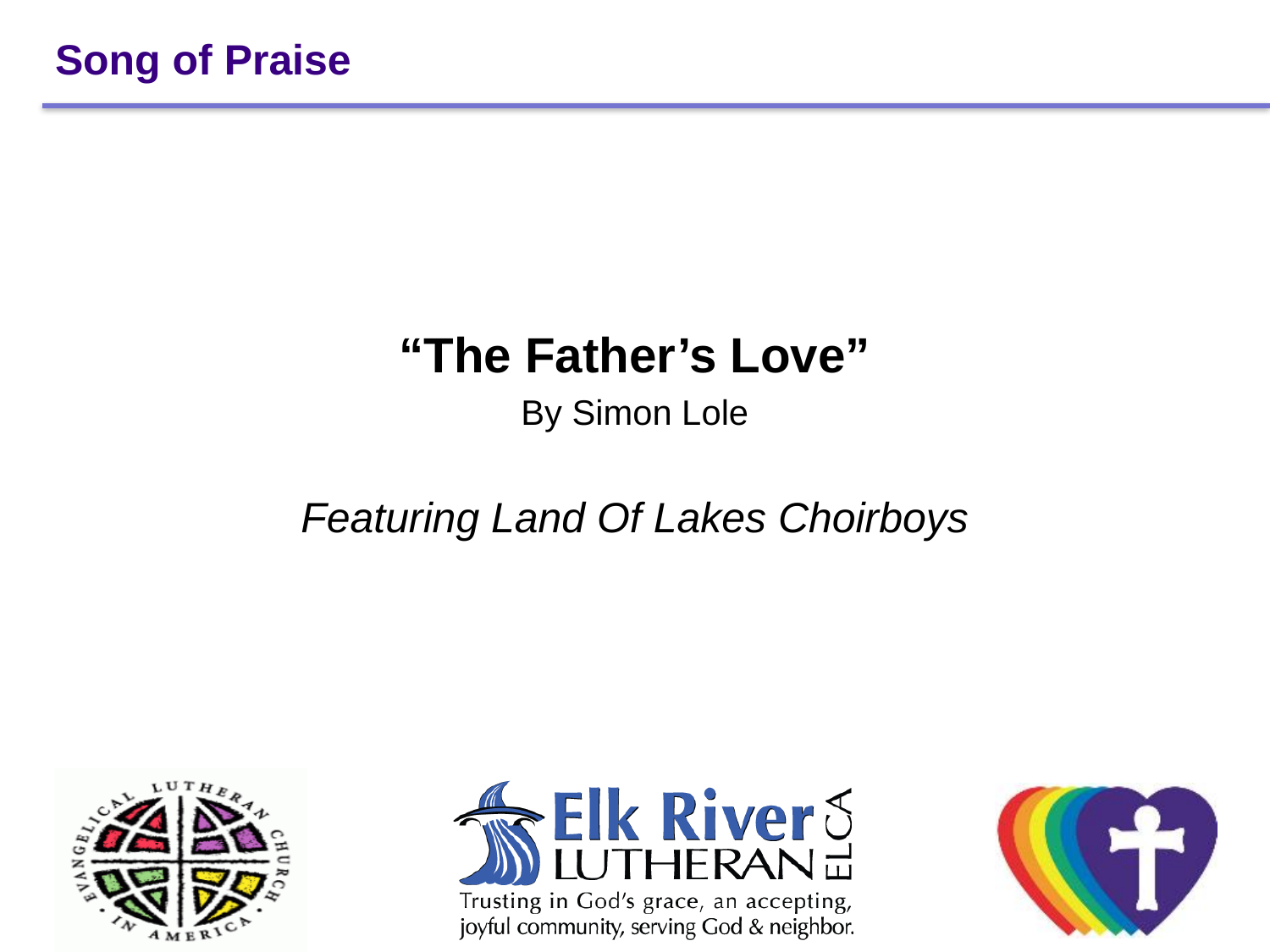

# Song of Praise
“The Father’s Love”
By Simon Lole

Featuring Land Of Lakes Choirboys